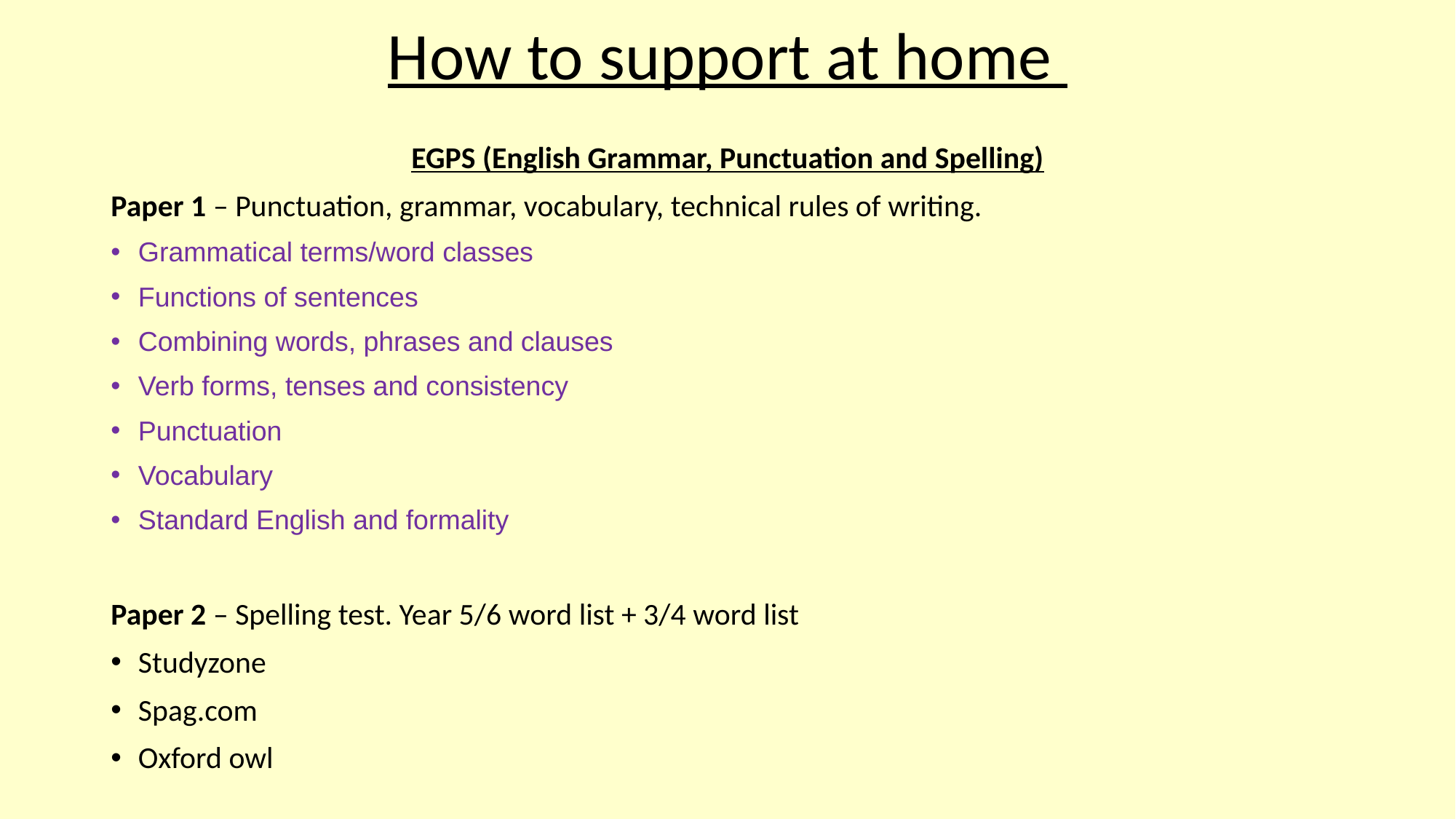

# How to support at home
EGPS (English Grammar, Punctuation and Spelling)
Paper 1 – Punctuation, grammar, vocabulary, technical rules of writing.
Grammatical terms/word classes
Functions of sentences
Combining words, phrases and clauses
Verb forms, tenses and consistency
Punctuation
Vocabulary
Standard English and formality

Paper 2 – Spelling test. Year 5/6 word list + 3/4 word list
Studyzone
Spag.com
Oxford owl